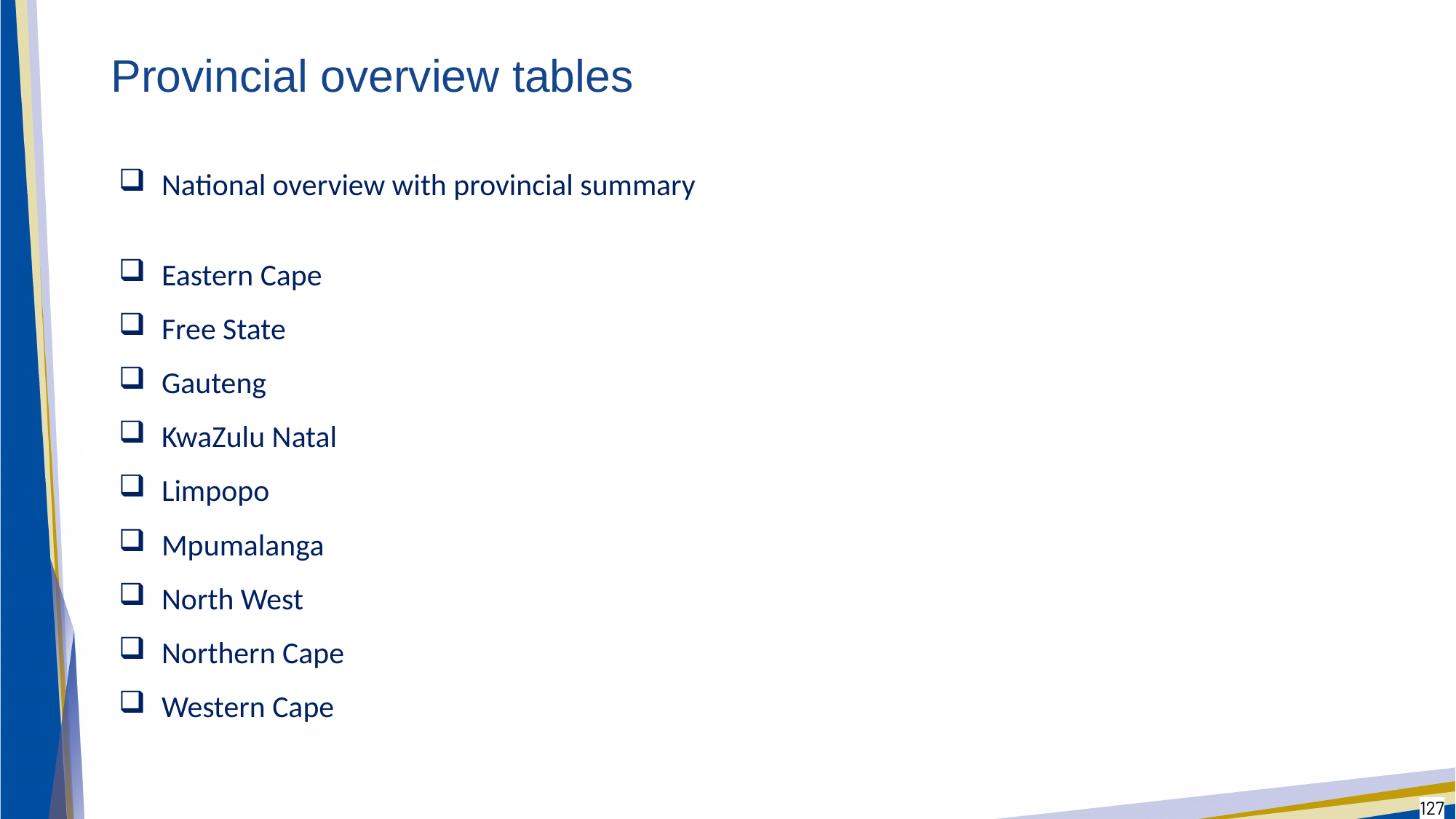

# Provincial overview tables
National overview with provincial summary
Eastern Cape
Free State
Gauteng
KwaZulu Natal
Limpopo
Mpumalanga
North West
Northern Cape
Western Cape
127